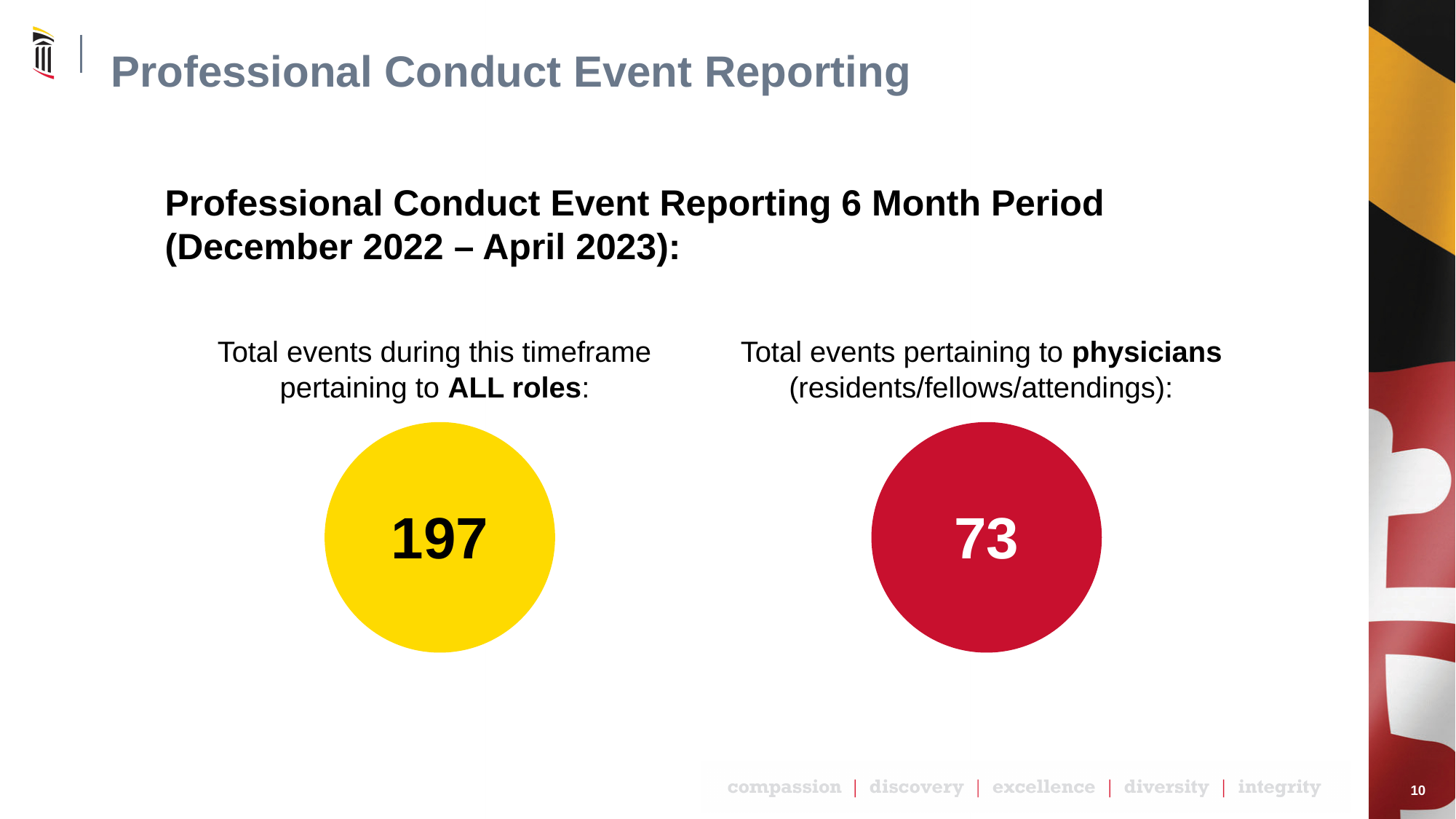

# Professional Conduct Event Reporting
Professional Conduct Event Reporting 6 Month Period
(December 2022 – April 2023):
Total events during this timeframe pertaining to ALL roles:
Total events pertaining to physicians (residents/fellows/attendings):

197

73